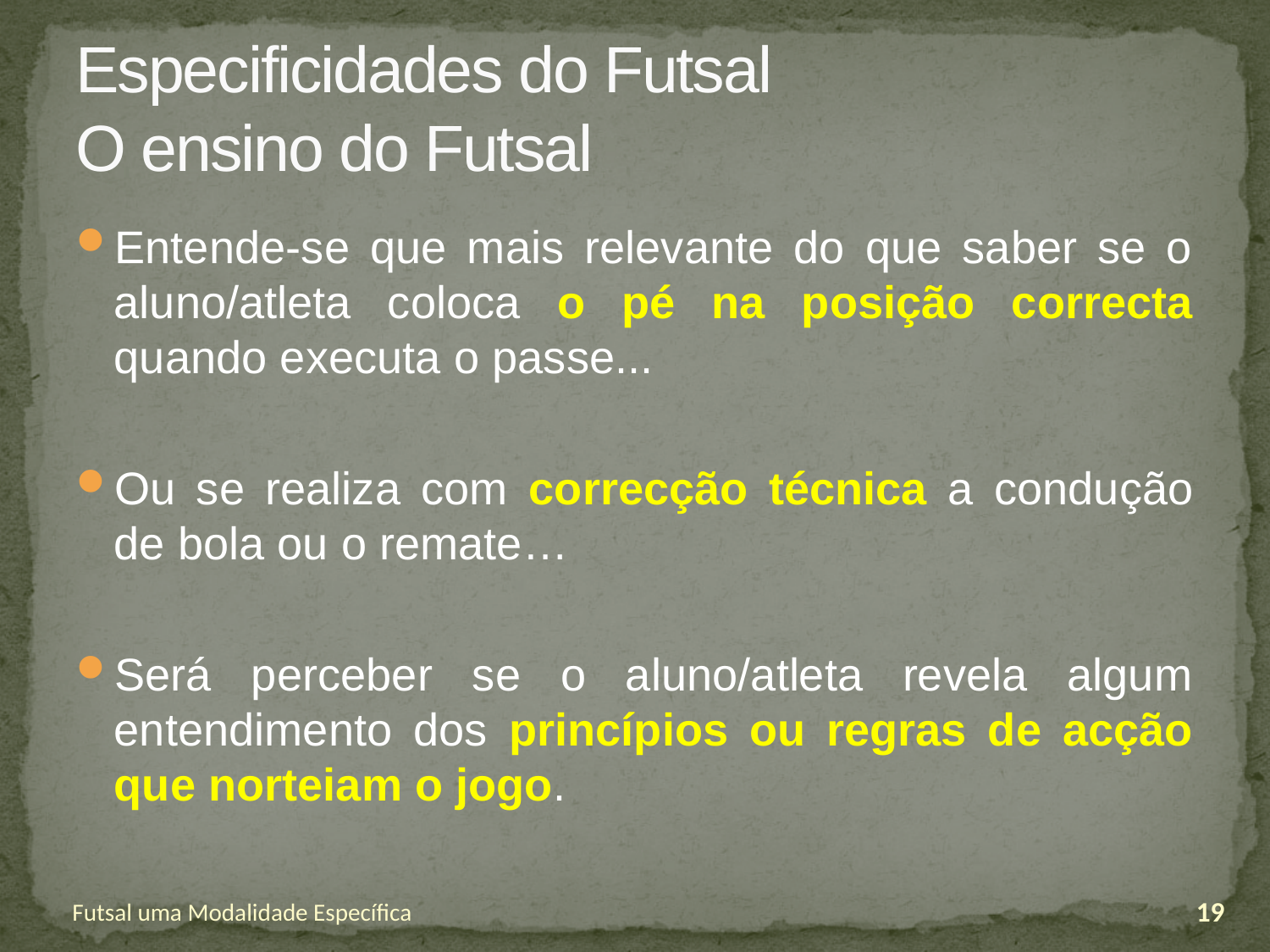

# Especificidades do Futsal O ensino do Futsal
Entende-se que mais relevante do que saber se o aluno/atleta coloca o pé na posição correcta quando executa o passe...

Ou se realiza com correcção técnica a condução de bola ou o remate…

Será perceber se o aluno/atleta revela algum entendimento dos princípios ou regras de acção que norteiam o jogo.

Futsal uma Modalidade Específica
19